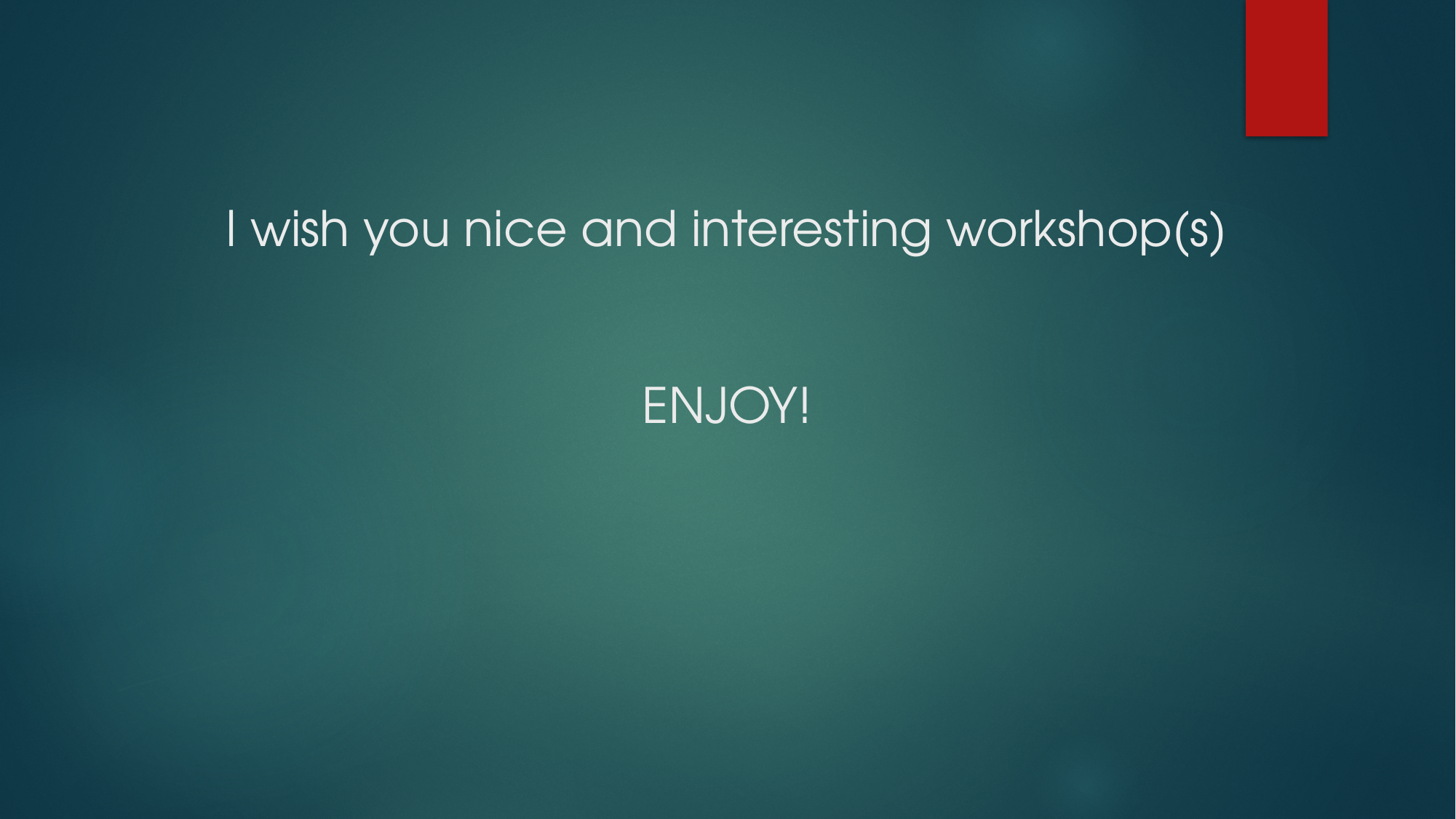

# I wish you nice and interesting workshop(s) ENJOY!